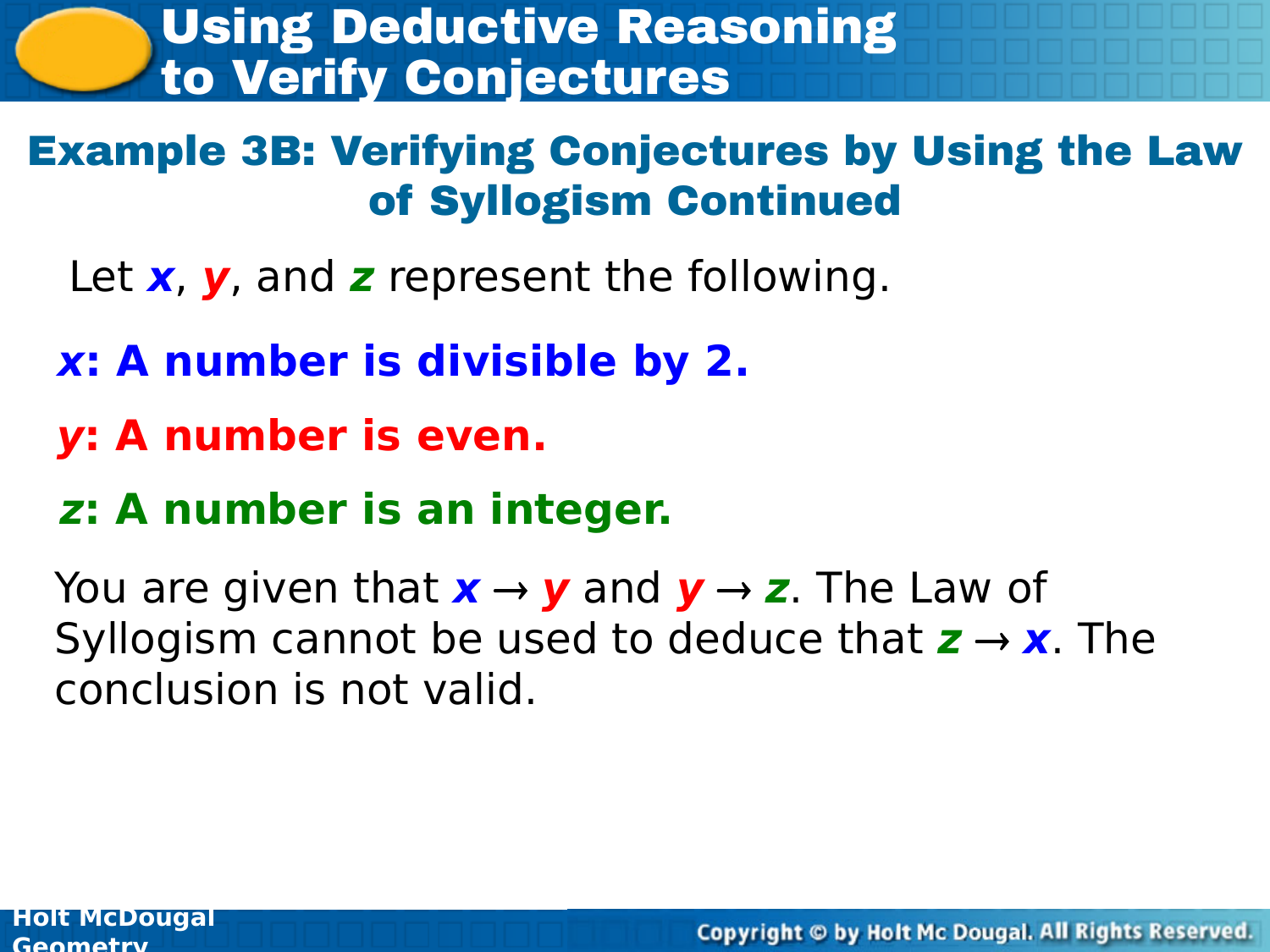

Example 3B: Verifying Conjectures by Using the Law of Syllogism Continued
Let x, y, and z represent the following.
x: A number is divisible by 2.
y: A number is even.
z: A number is an integer.
You are given that x → y and y → z. The Law of Syllogism cannot be used to deduce that z → x. The conclusion is not valid.